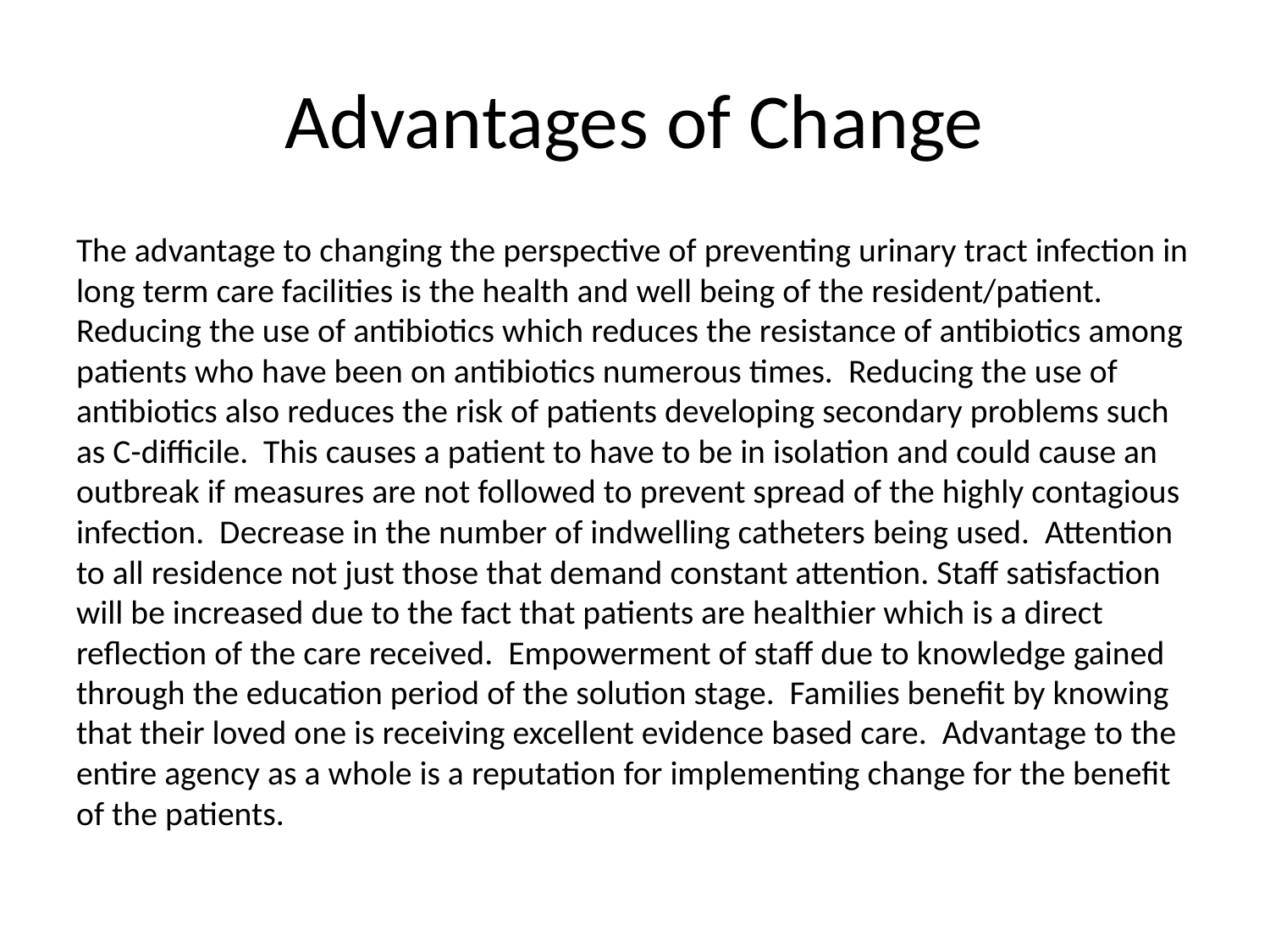

# Advantages of Change
The advantage to changing the perspective of preventing urinary tract infection in long term care facilities is the health and well being of the resident/patient.  Reducing the use of antibiotics which reduces the resistance of antibiotics among patients who have been on antibiotics numerous times.  Reducing the use of antibiotics also reduces the risk of patients developing secondary problems such as C-difficile.  This causes a patient to have to be in isolation and could cause an outbreak if measures are not followed to prevent spread of the highly contagious infection.  Decrease in the number of indwelling catheters being used.  Attention to all residence not just those that demand constant attention. Staff satisfaction will be increased due to the fact that patients are healthier which is a direct reflection of the care received.  Empowerment of staff due to knowledge gained through the education period of the solution stage.  Families benefit by knowing that their loved one is receiving excellent evidence based care.  Advantage to the entire agency as a whole is a reputation for implementing change for the benefit of the patients.